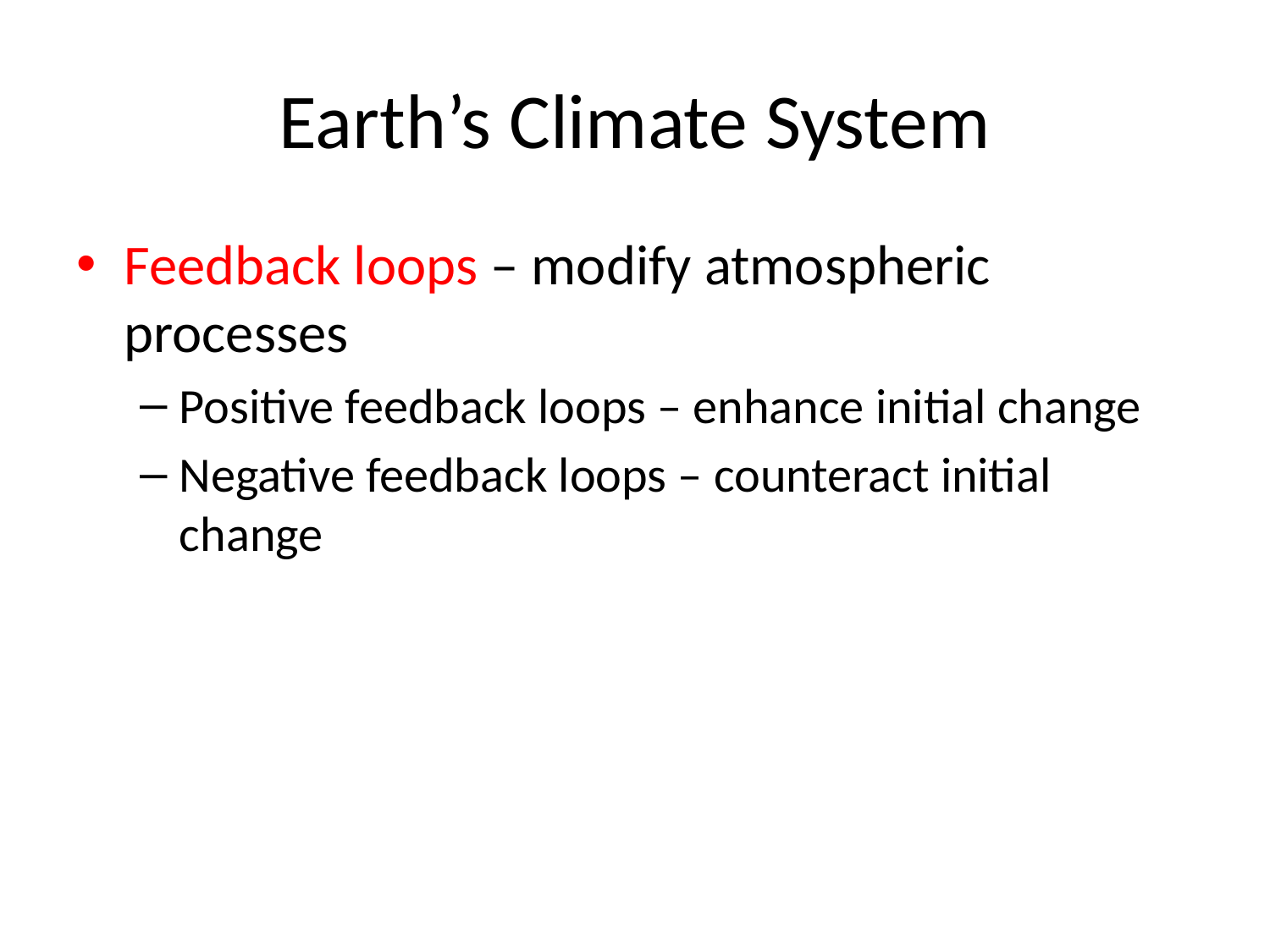

Earth’s Climate System
Feedback loops – modify atmospheric processes
Positive feedback loops – enhance initial change
Negative feedback loops – counteract initial change